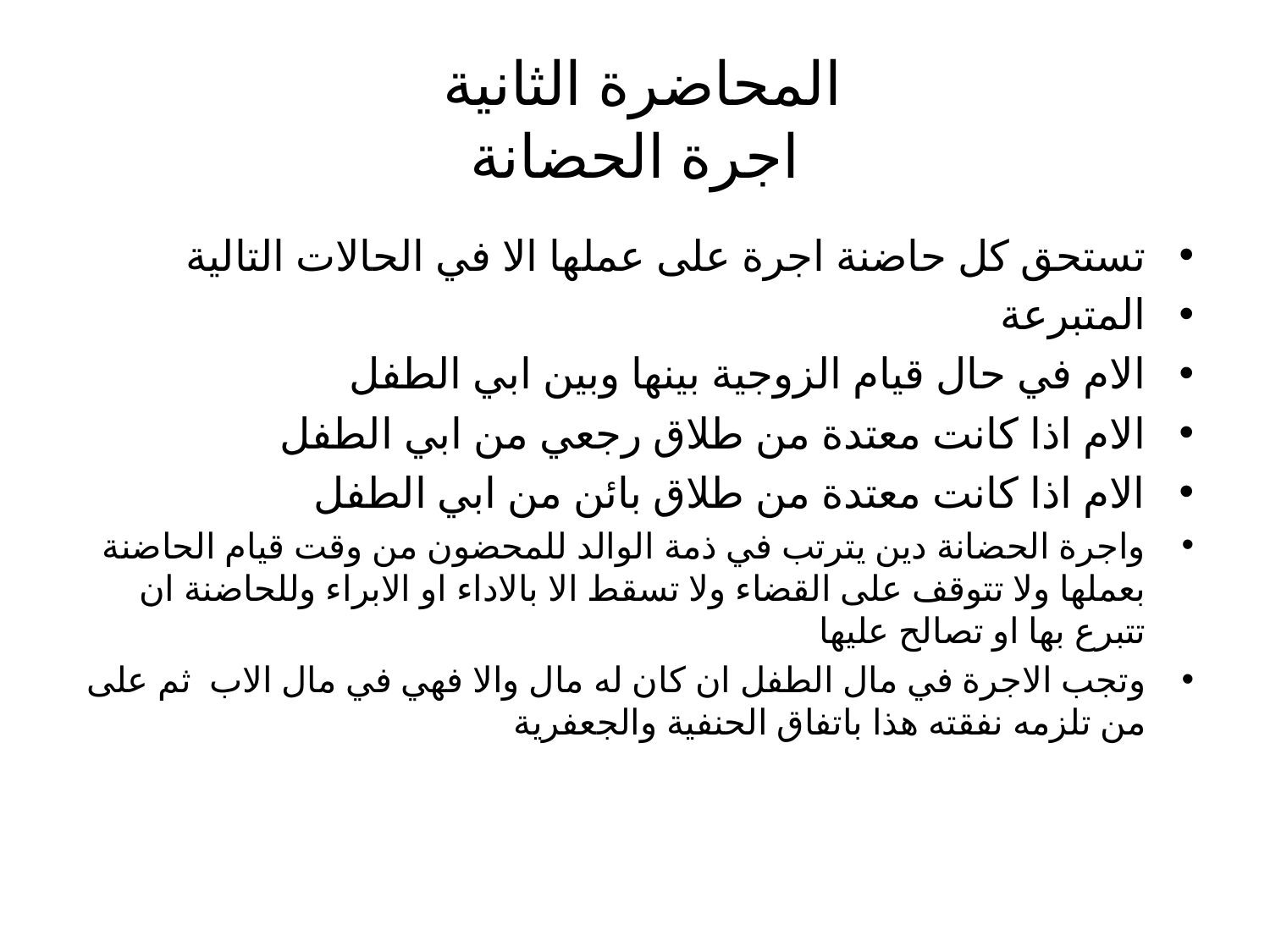

# المحاضرة الثانية اجرة الحضانة
تستحق كل حاضنة اجرة على عملها الا في الحالات التالية
المتبرعة
الام في حال قيام الزوجية بينها وبين ابي الطفل
الام اذا كانت معتدة من طلاق رجعي من ابي الطفل
الام اذا كانت معتدة من طلاق بائن من ابي الطفل
واجرة الحضانة دين يترتب في ذمة الوالد للمحضون من وقت قيام الحاضنة بعملها ولا تتوقف على القضاء ولا تسقط الا بالاداء او الابراء وللحاضنة ان تتبرع بها او تصالح عليها
وتجب الاجرة في مال الطفل ان كان له مال والا فهي في مال الاب  ثم على من تلزمه نفقته هذا باتفاق الحنفية والجعفرية